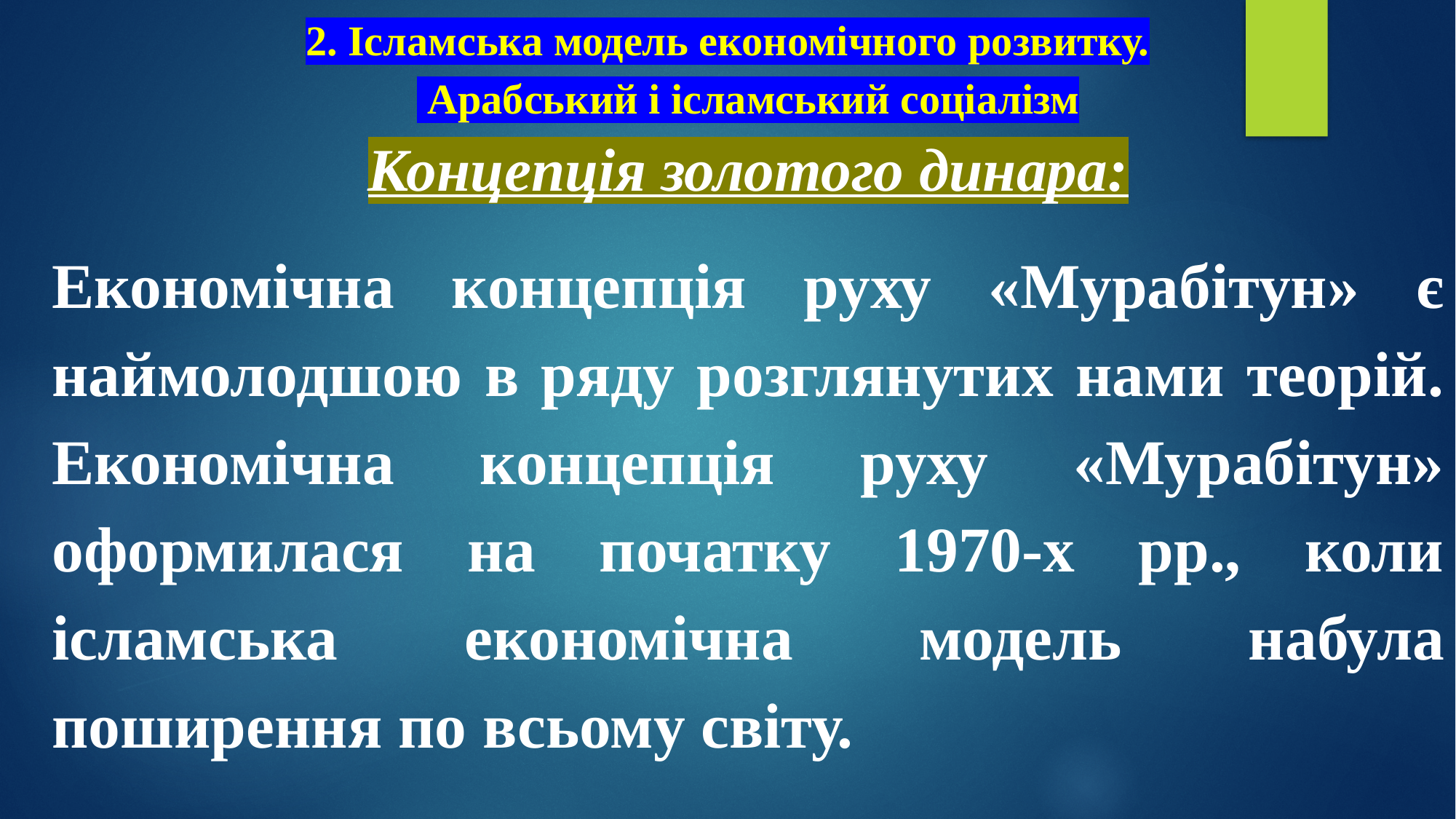

# 2. Ісламська модель економічного розвитку. Арабський і ісламський соціалізм
Концепція золотого динара:
Економічна концепція руху «Мурабітун» є наймолодшою в ряду розглянутих нами теорій. Економічна концепція руху «Мурабітун» оформилася на початку 1970-х рр., коли ісламська економічна модель набула поширення по всьому світу.